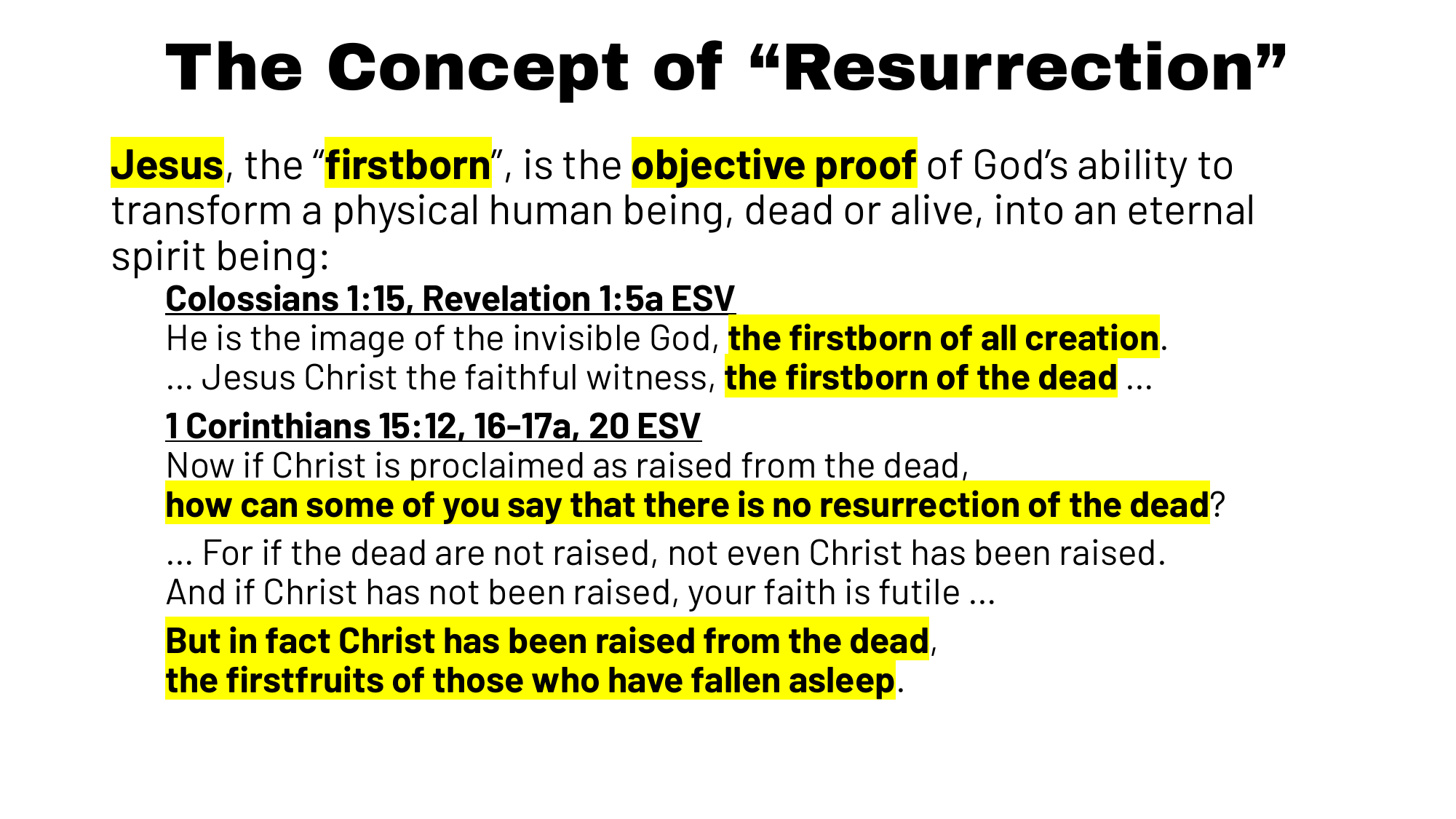

# The Concept of “Resurrection”
Jesus, the “firstborn”, is the objective proof of God’s ability to transform a physical human being, dead or alive, into an eternal  spirit being:
Colossians 1:15, Revelation 1:5a ESV
He is the image of the invisible God, the firstborn of all creation.
… Jesus Christ the faithful witness, the firstborn of the dead …
1 Corinthians 15:12, 16-17a, 20 ESV
Now if Christ is proclaimed as raised from the dead,
how can some of you say that there is no resurrection of the dead?
… For if the dead are not raised, not even Christ has been raised.
And if Christ has not been raised, your faith is futile …
But in fact Christ has been raised from the dead,
the firstfruits of those who have fallen asleep.